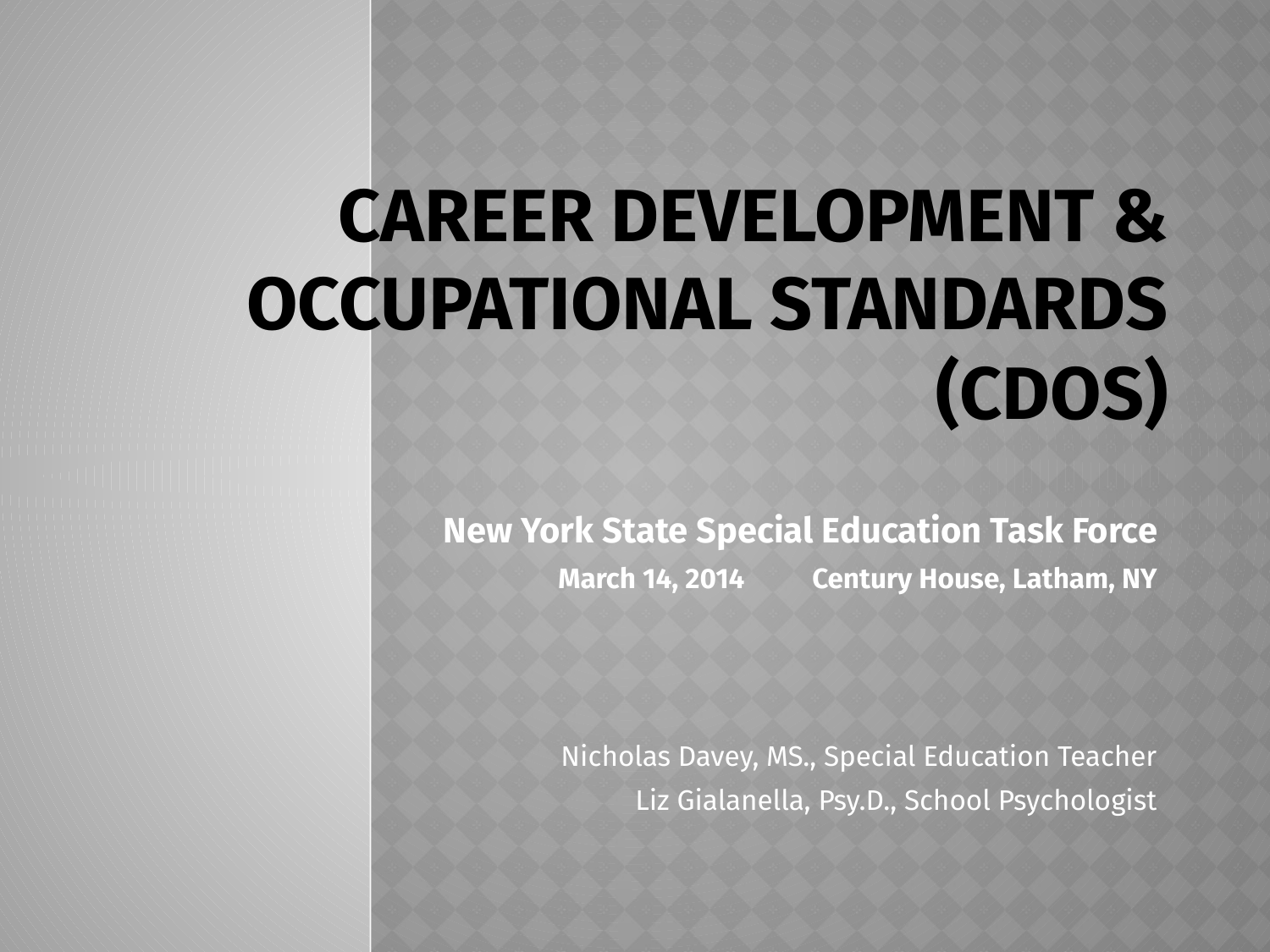

# Career Development & Occupational Standards (CDOS)
New York State Special Education Task Force
March 14, 2014	Century House, Latham, NY

Nicholas Davey, MS., Special Education Teacher
Liz Gialanella, Psy.D., School Psychologist